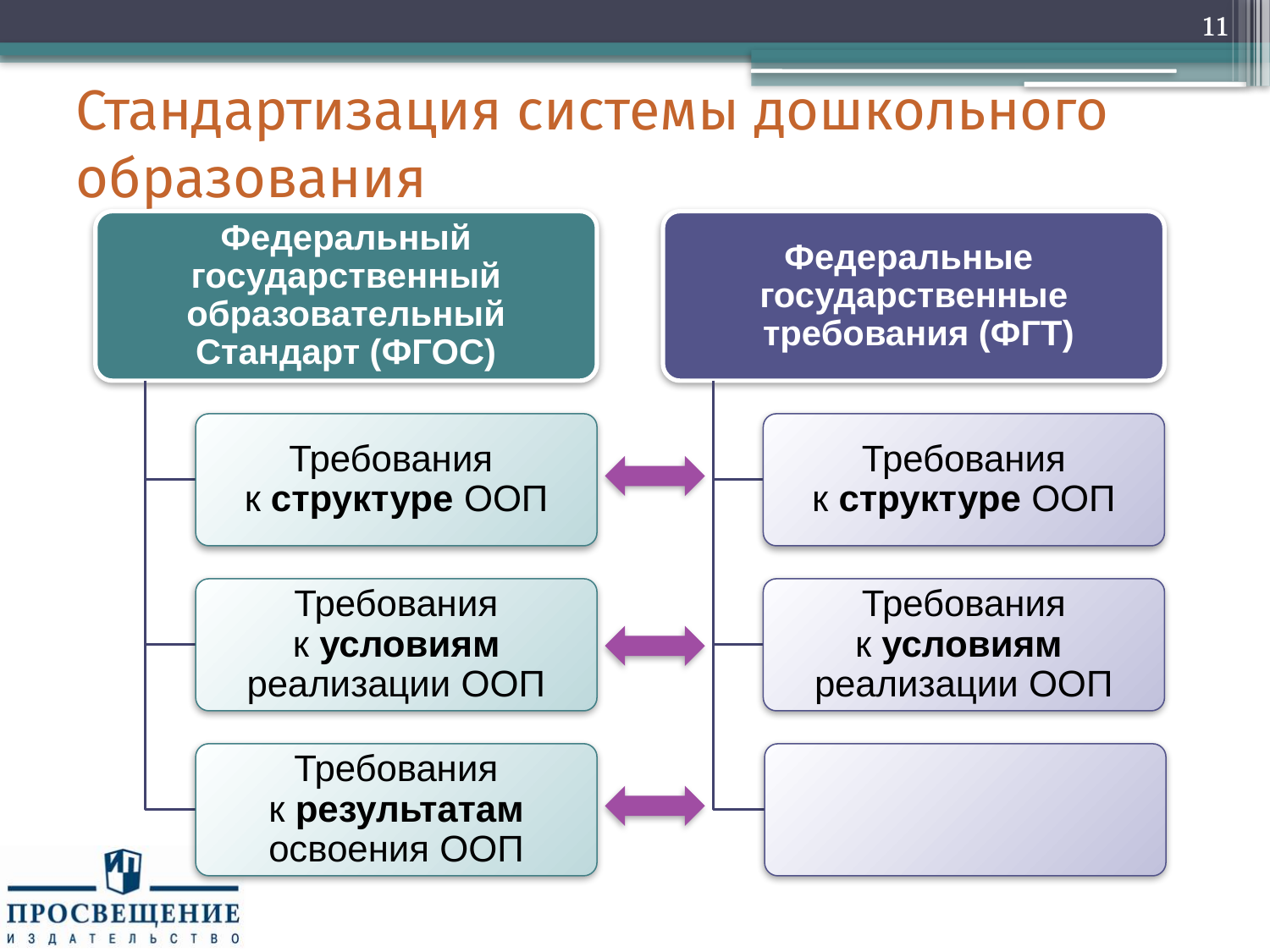

11
# Стандартизация системы дошкольного образования
Федеральный государственный
 образовательный
Стандарт (ФГОС)
Федеральные
государственные
 требования (ФГТ)

Требования
к структуре ООП
Требования
к условиям  реализации ООП

Требования
к структуре ООП

Требования
к условиям реализации ООП
Требования
к результатам освоения ООП